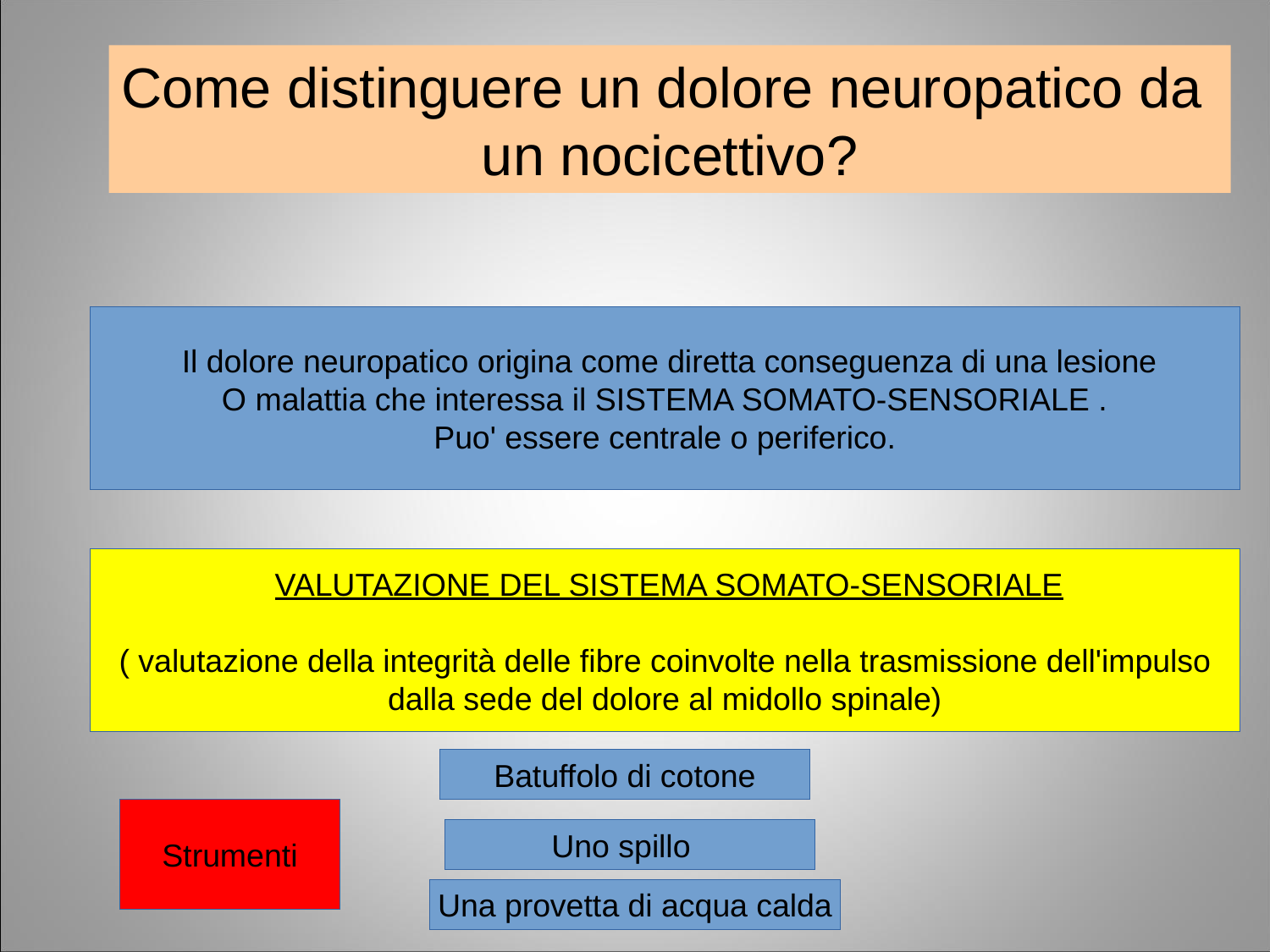

Come distinguere un dolore neuropatico da
un nocicettivo?
 Il dolore neuropatico origina come diretta conseguenza di una lesione
O malattia che interessa il SISTEMA SOMATO-SENSORIALE .
Puo' essere centrale o periferico.
 VALUTAZIONE DEL SISTEMA SOMATO-SENSORIALE

( valutazione della integrità delle fibre coinvolte nella trasmissione dell'impulso
dalla sede del dolore al midollo spinale)
Batuffolo di cotone
Strumenti
Uno spillo
Una provetta di acqua calda